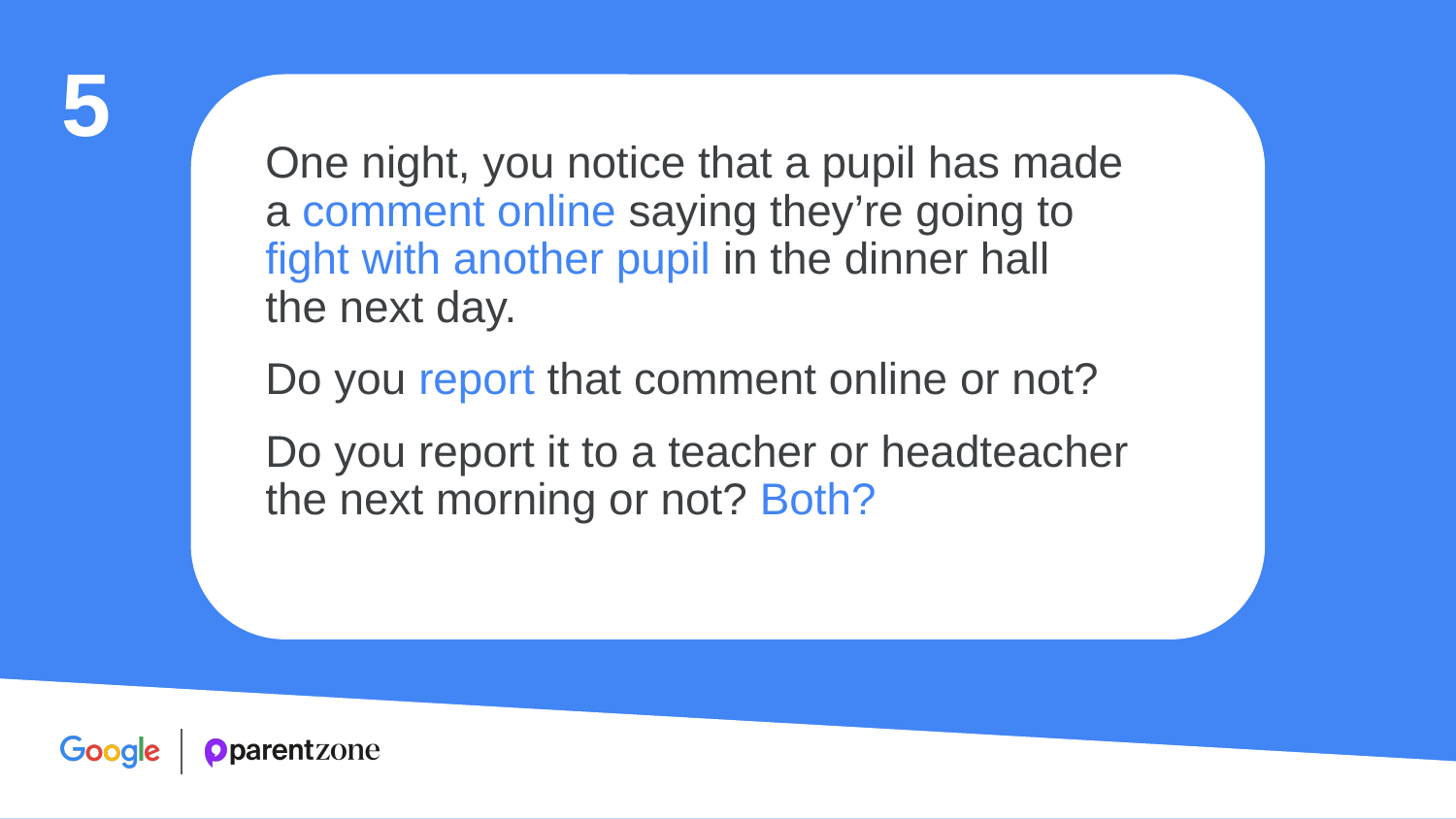

5

One night, you notice that a pupil has made
a comment online saying they’re going to
fight with another pupil in the dinner hall
the next day.
Do you report that comment online or not?
Do you report it to a teacher or headteacher the next morning or not? Both?